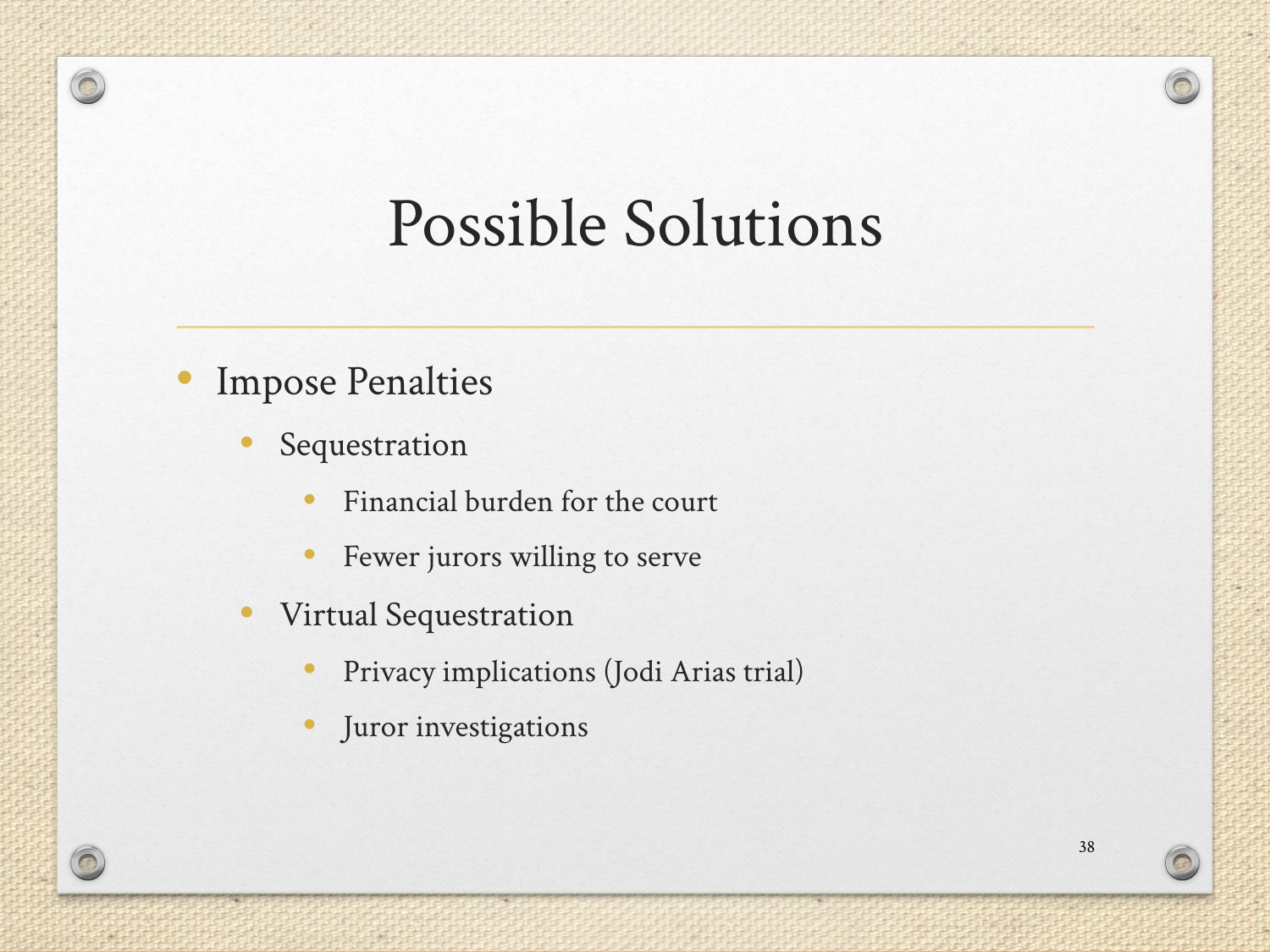

# Possible Solutions
Impose Penalties
Sequestration
Financial burden for the court
Fewer jurors willing to serve
Virtual Sequestration
Privacy implications (Jodi Arias trial)
Juror investigations

38